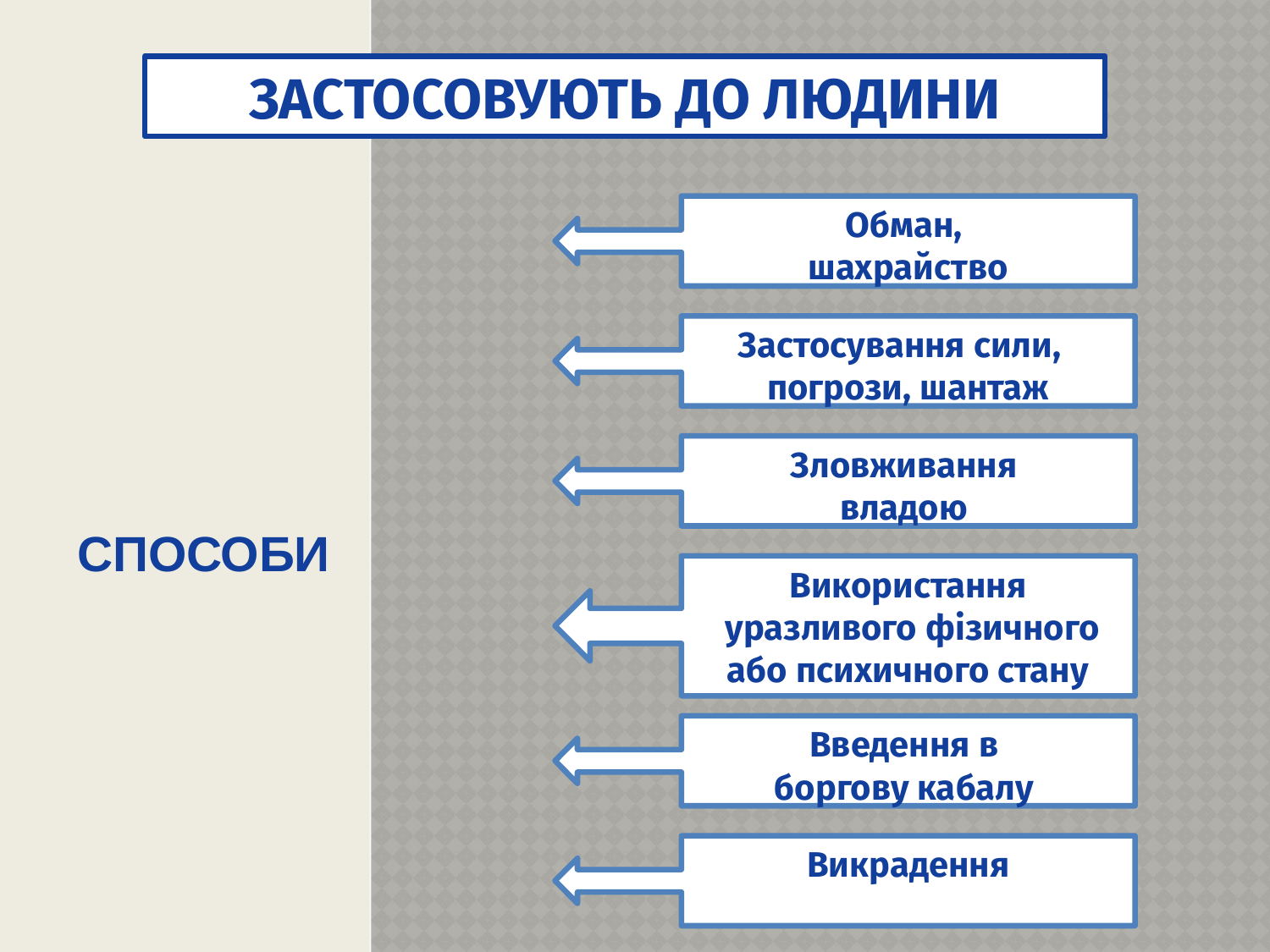

ЗАСТОСОВУЮТЬ ДО ЛЮДИНИ
Обман,
шахрайство

Застосування сили,
погрози, шантаж

Зловживання
владою

СПОСОБИ
Використання
 уразливого фізичного або психичного стану

Введення в
боргову кабалу

Викрадення